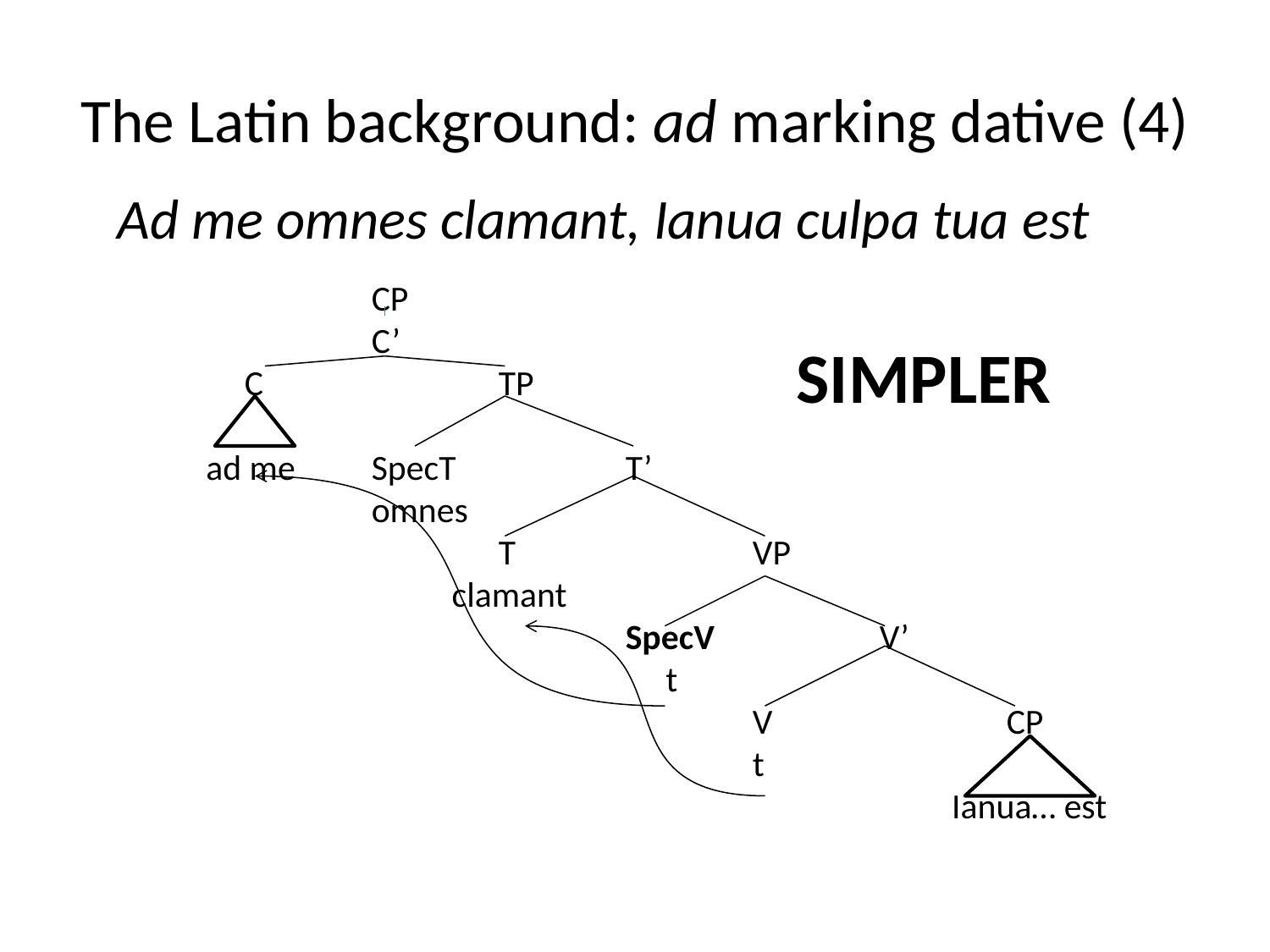

# The Latin background: ad marking dative (4)
Ad me omnes clamant, Ianua culpa tua est

		CP
		C’
	C		TP

           ad me	SpecT		T’
		omnes
	     		T		VP
       	        	          clamant
				SpecV		V’
				     t
					V		CP
					t
						         Ianua… est
SIMPLER